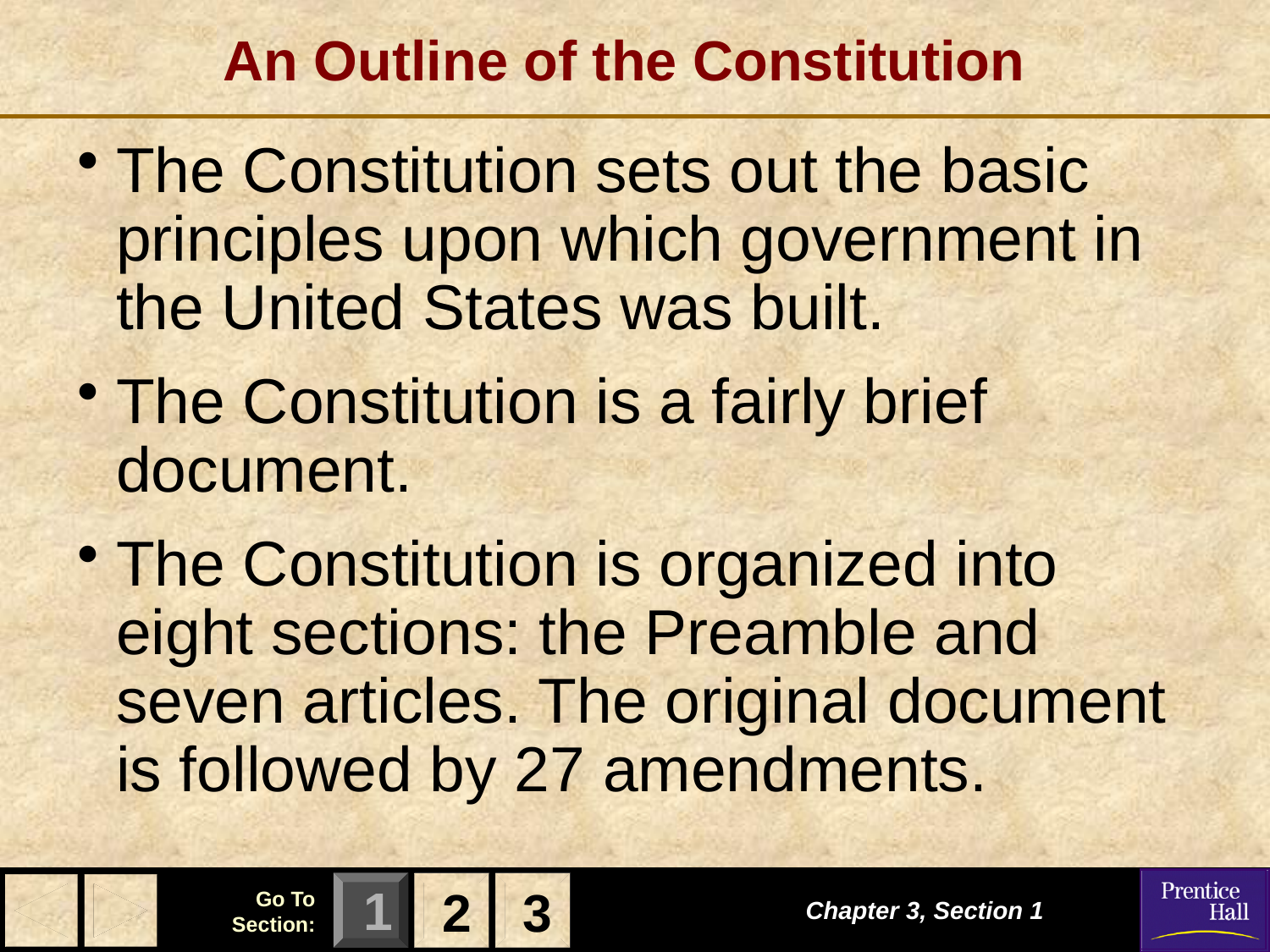

# An Outline of the Constitution
The Constitution sets out the basic principles upon which government in the United States was built.
The Constitution is a fairly brief document.
The Constitution is organized into eight sections: the Preamble and seven articles. The original document is followed by 27 amendments.

2
3

Chapter 3, Section 1